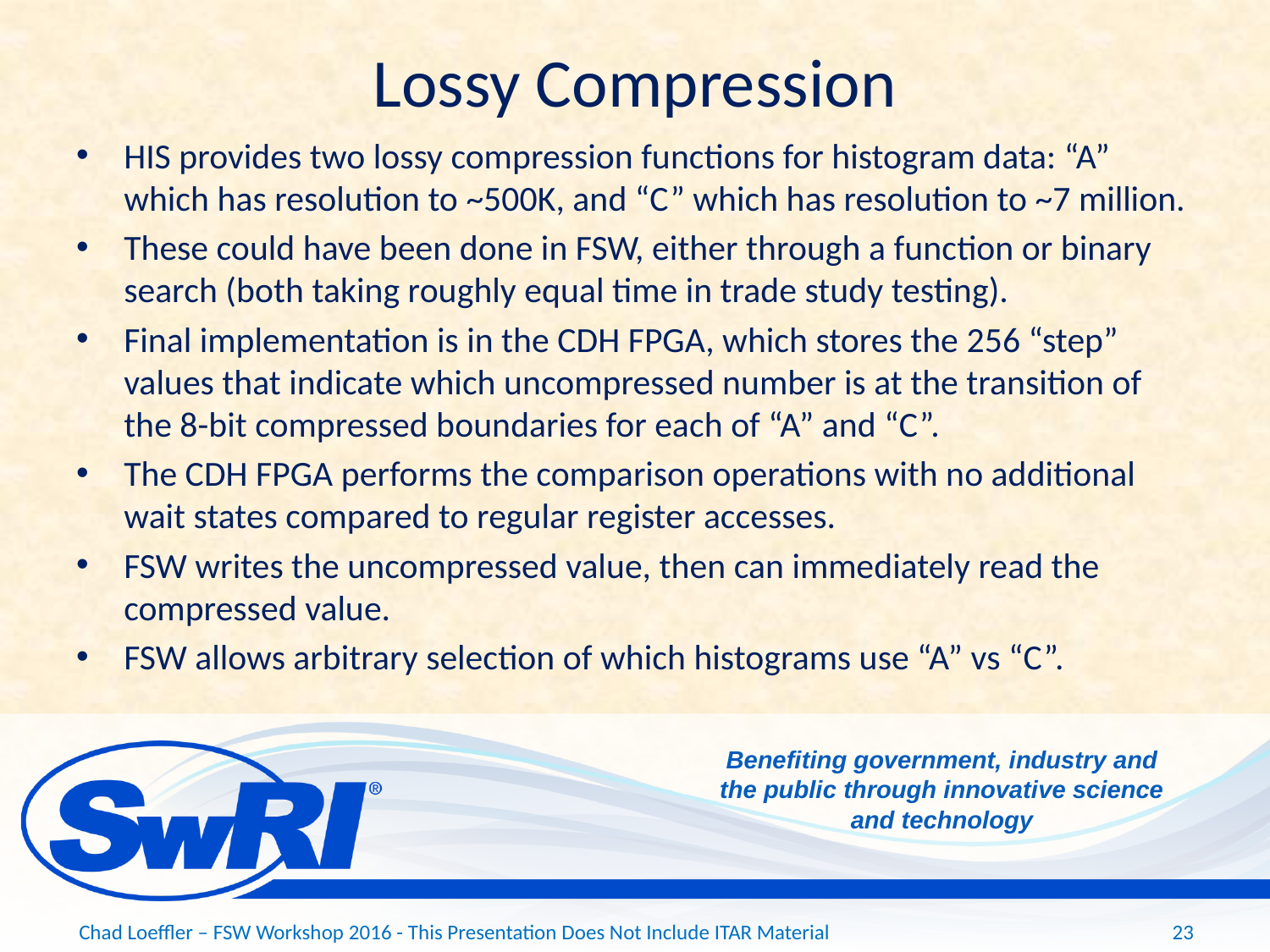

# Lossy Compression
HIS provides two lossy compression functions for histogram data: “A” which has resolution to ~500K, and “C” which has resolution to ~7 million.
These could have been done in FSW, either through a function or binary search (both taking roughly equal time in trade study testing).
Final implementation is in the CDH FPGA, which stores the 256 “step” values that indicate which uncompressed number is at the transition of the 8-bit compressed boundaries for each of “A” and “C”.
The CDH FPGA performs the comparison operations with no additional wait states compared to regular register accesses.
FSW writes the uncompressed value, then can immediately read the compressed value.
FSW allows arbitrary selection of which histograms use “A” vs “C”.
Chad Loeffler – FSW Workshop 2016 - This Presentation Does Not Include ITAR Material
23